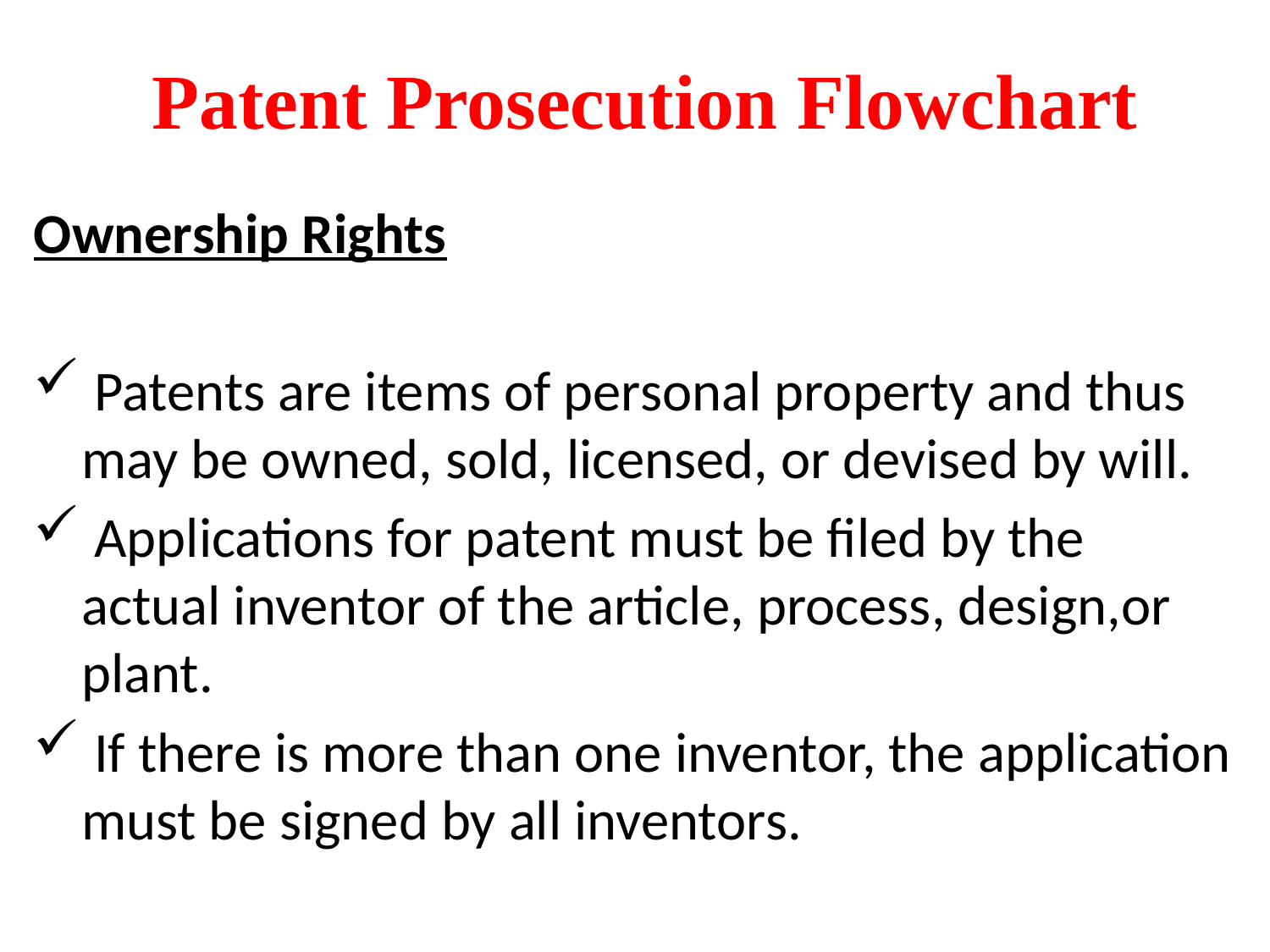

# Patent Prosecution Flowchart
Ownership Rights

 Patents are items of personal property and thus may be owned, sold, licensed, or devised by will.
 Applications for patent must be filed by the actual inventor of the article, process, design,or plant.
 If there is more than one inventor, the application must be signed by all inventors.